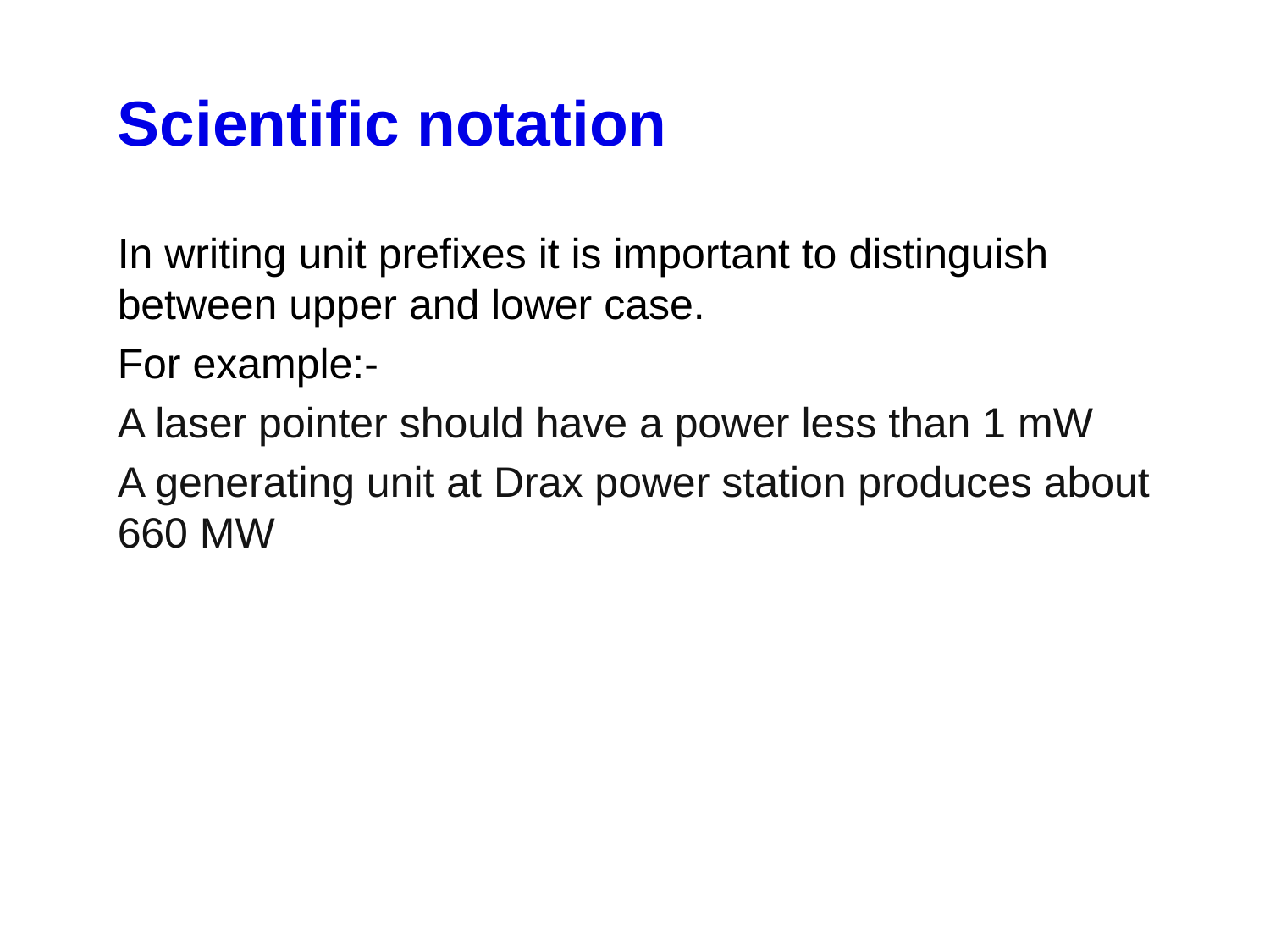

Scientific notation

In writing unit prefixes it is important to distinguish between upper and lower case.
For example:-
A laser pointer should have a power less than 1 mW
A generating unit at Drax power station produces about 660 MW